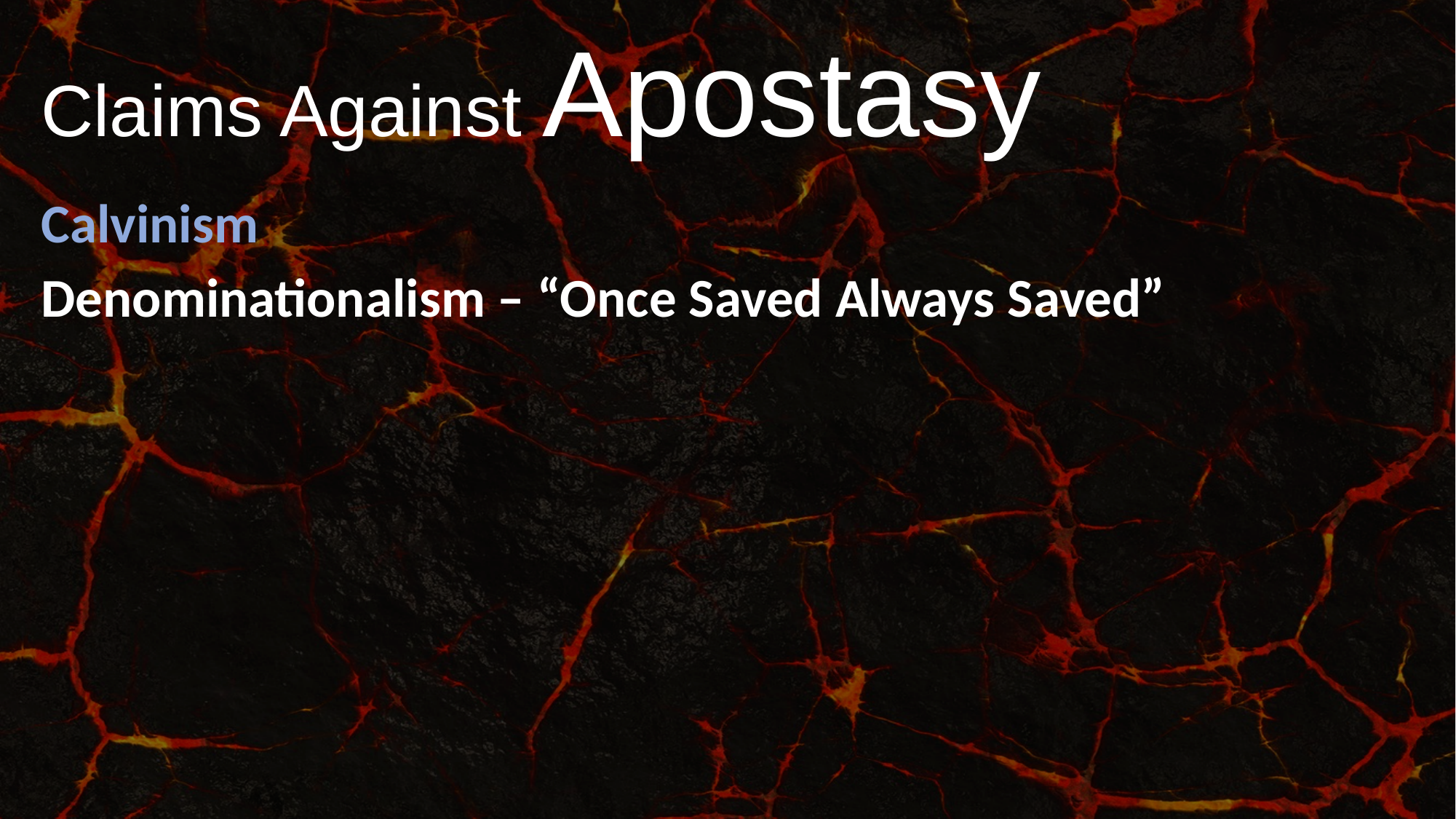

# Claims Against Apostasy
Calvinism
Denominationalism – “Once Saved Always Saved”